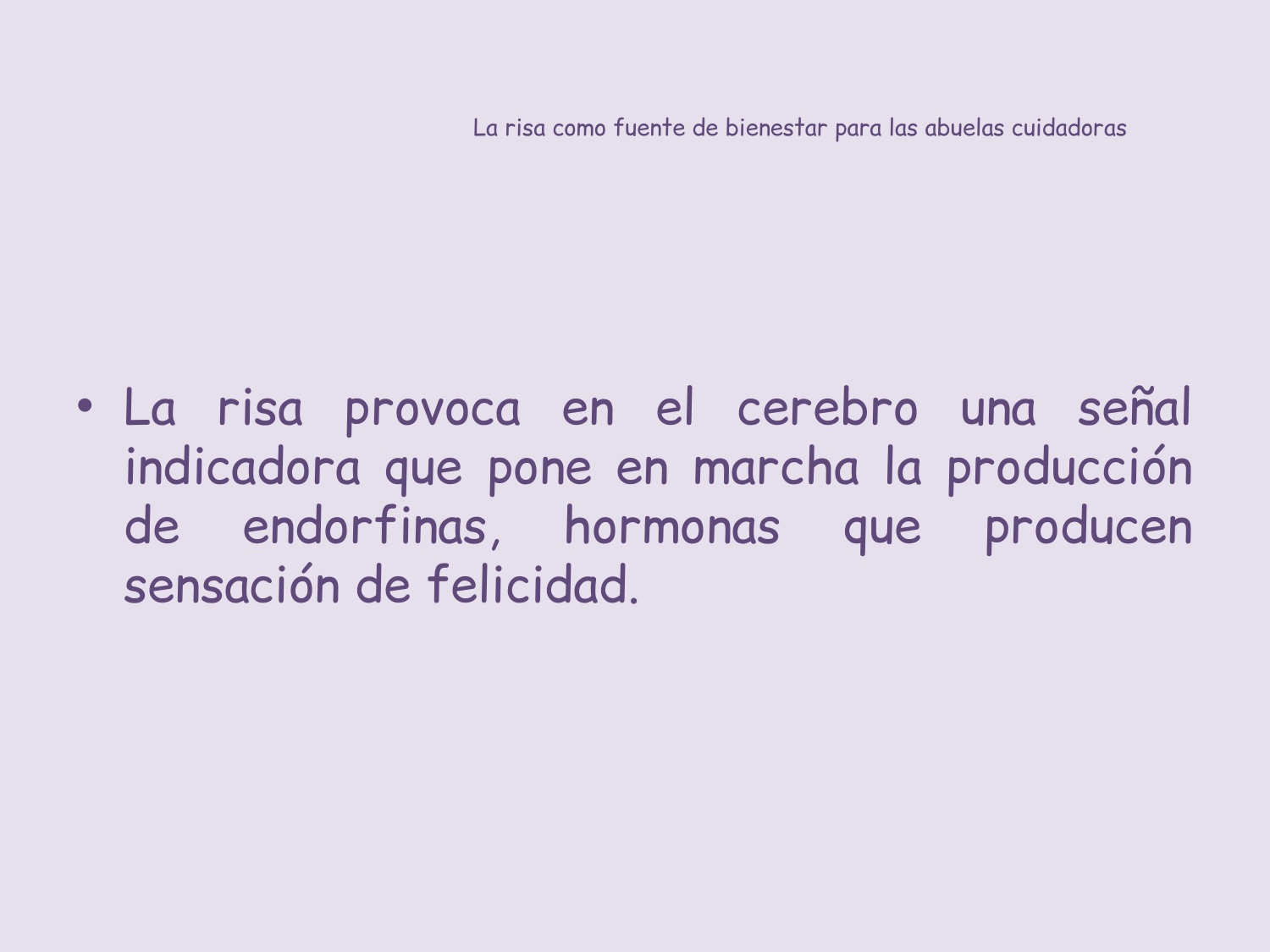

# La risa como fuente de bienestar para las abuelas cuidadoras

La risa provoca en el cerebro una señal indicadora que pone en marcha la producción de endorfinas, hormonas que producen sensación de felicidad.